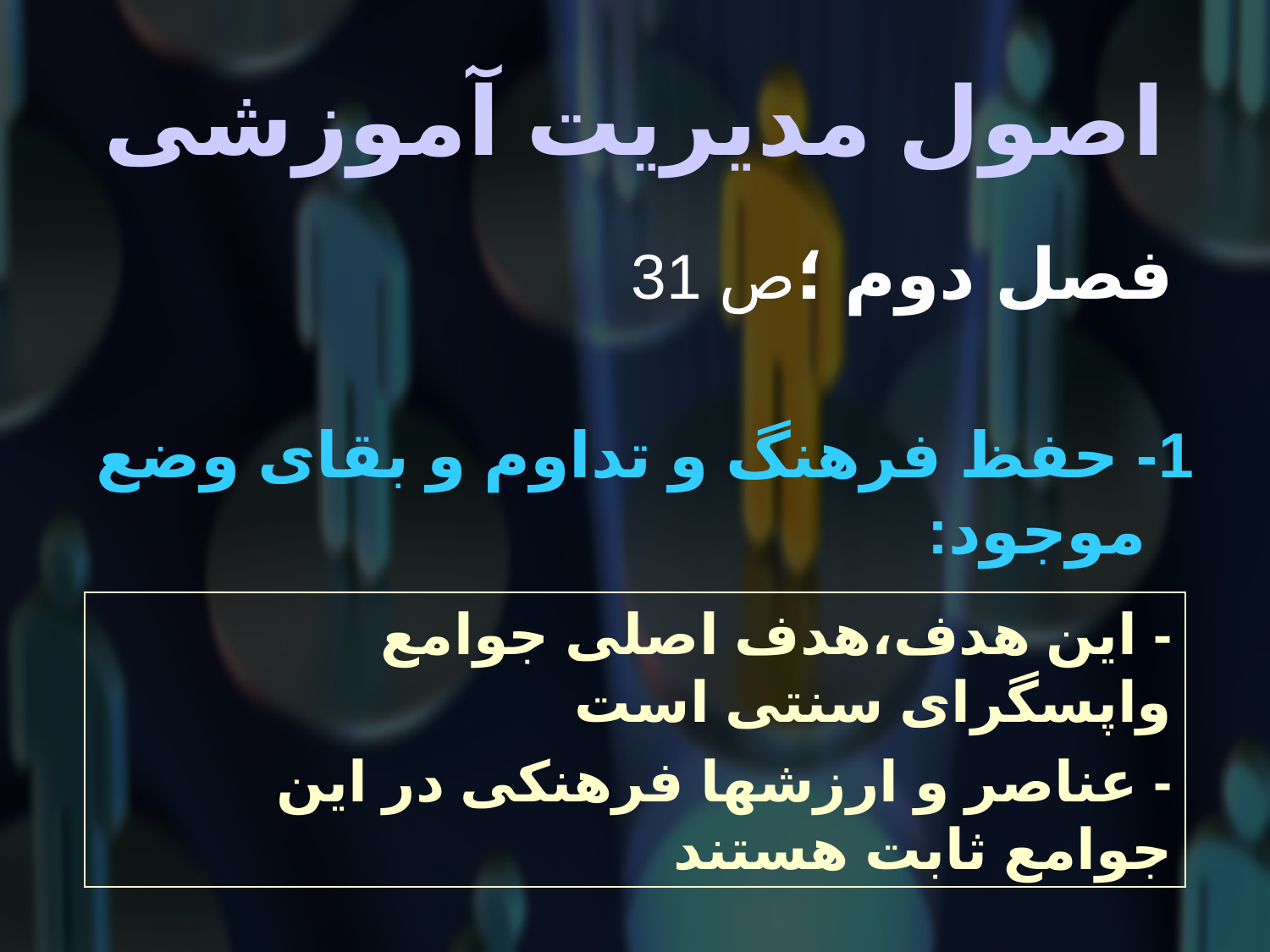

# اصول مدیریت آموزشی
 فصل دوم ؛ص 31

1- حفظ فرهنگ و تداوم و بقای وضع موجود:
- این هدف،هدف اصلی جوامع واپسگرای سنتی است
- عناصر و ارزشها فرهنکی در این جوامع ثابت هستند